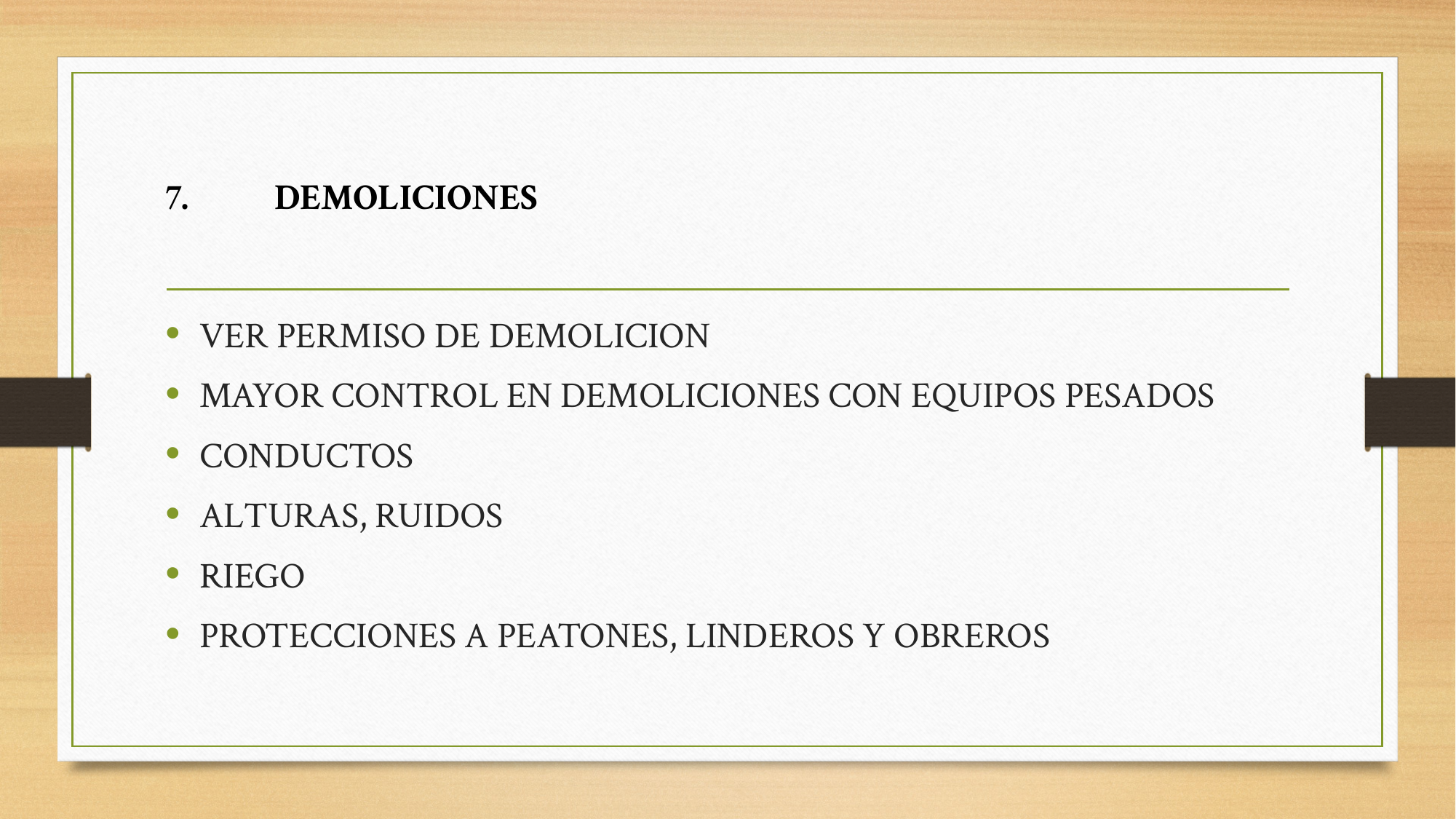

7.	DEMOLICIONES

VER PERMISO DE DEMOLICION
MAYOR CONTROL EN DEMOLICIONES CON EQUIPOS PESADOS
CONDUCTOS
ALTURAS, RUIDOS
RIEGO
PROTECCIONES A PEATONES, LINDEROS Y OBREROS